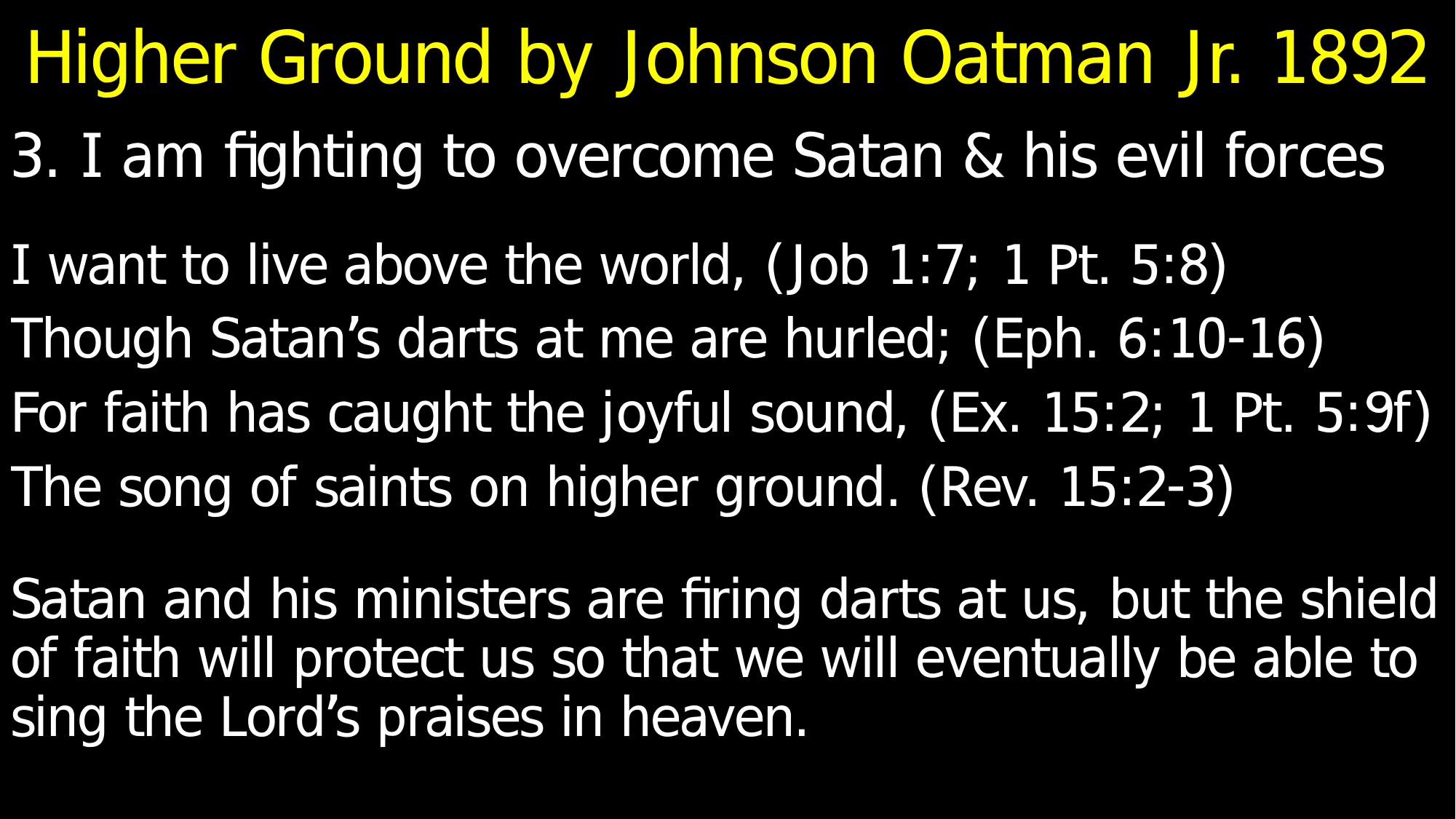

# Higher Ground by Johnson Oatman Jr. 1892
3. I am fighting to overcome Satan & his evil forces

I want to live above the world, (Job 1:7; 1 Pt. 5:8)
Though Satan’s darts at me are hurled; (Eph. 6:10-16)
For faith has caught the joyful sound, (Ex. 15:2; 1 Pt. 5:9f)
The song of saints on higher ground. (Rev. 15:2-3)

Satan and his ministers are firing darts at us, but the shield of faith will protect us so that we will eventually be able to sing the Lord’s praises in heaven.